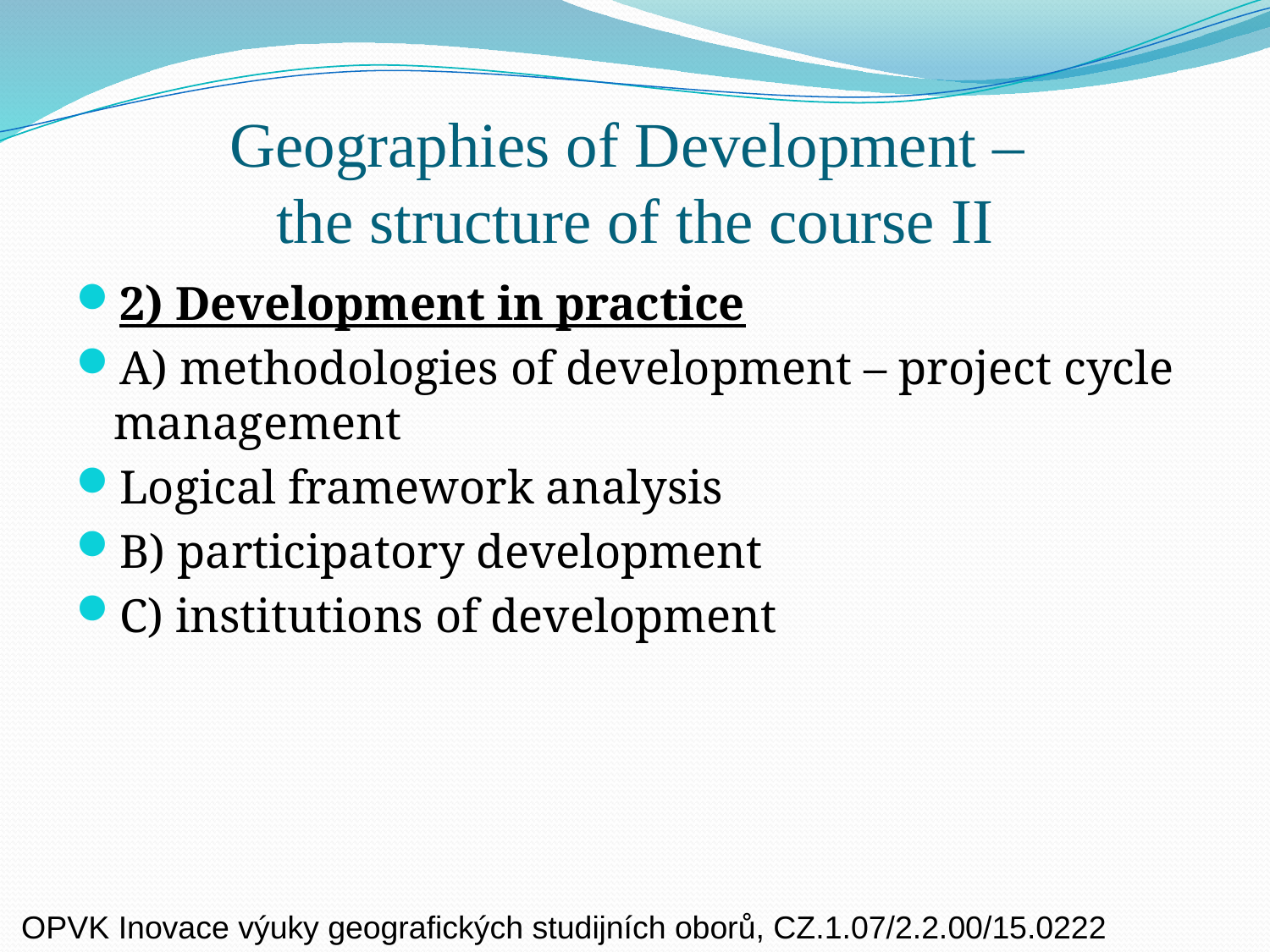

# Geographies of Development – the structure of the course II
2) Development in practice
A) methodologies of development – project cycle management
Logical framework analysis
B) participatory development
C) institutions of development

 OPVK Inovace výuky geografických studijních oborů, CZ.1.07/2.2.00/15.0222